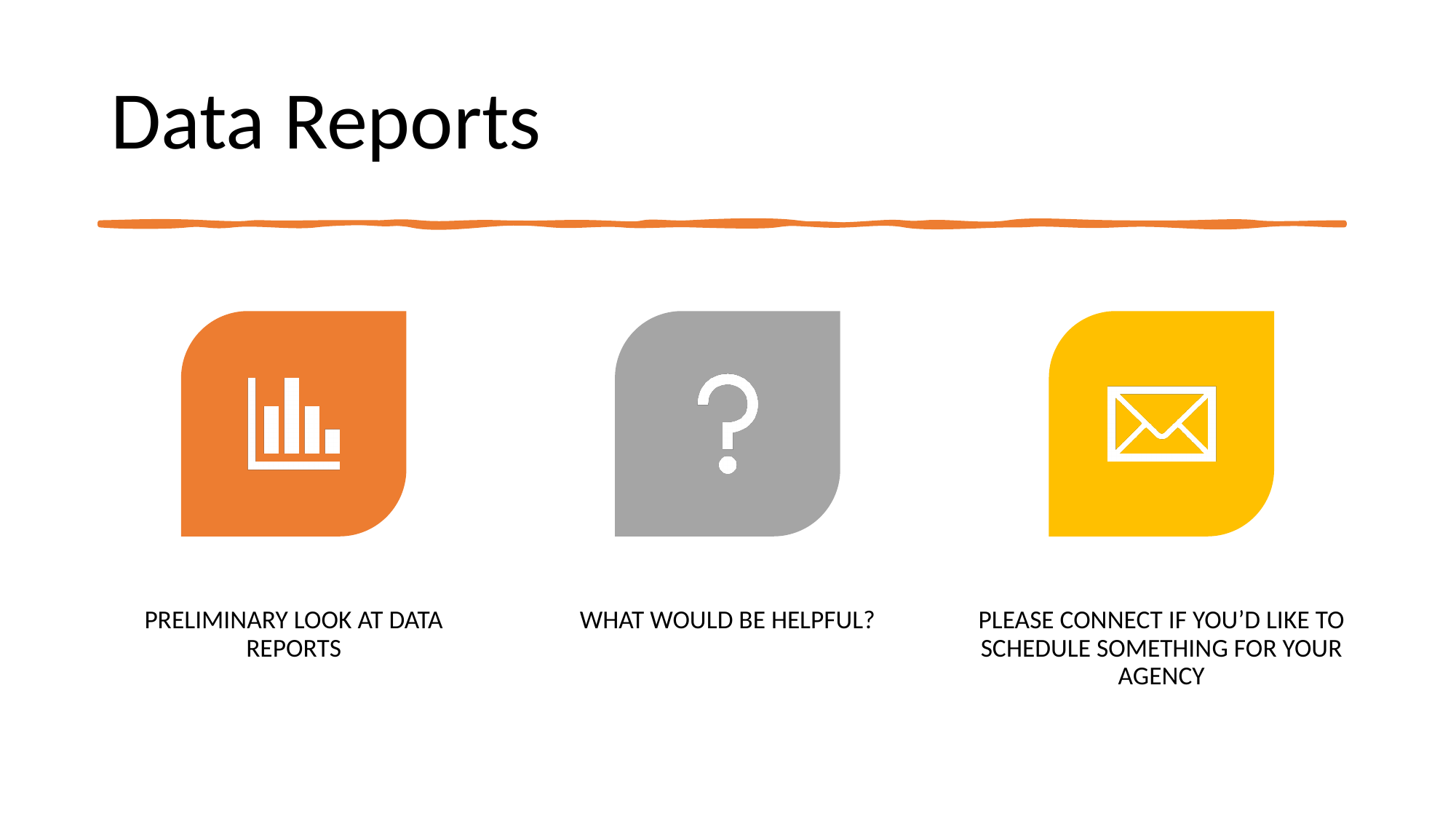

# Data Reports

Preliminary look at data reports
What would be helpful?
Please connect if you’d like to schedule something for your agency